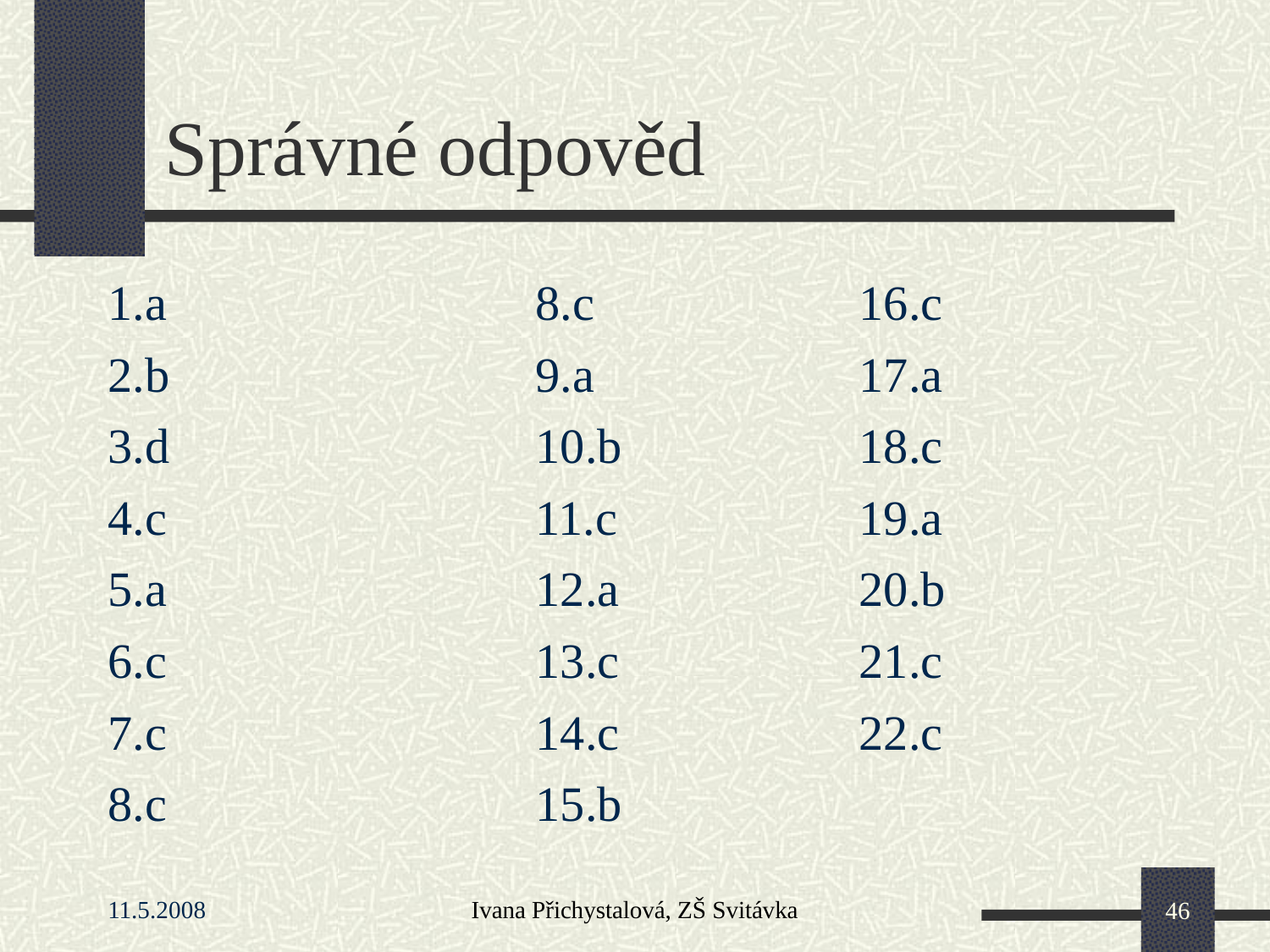

Správné odpověd
1.a			8.c
2.b			9.a
3.d			10.b
4.c			11.c
5.a			12.a
6.c			13.c
7.c			14.c
8.c			15.b

16.c
17.a
18.c
19.a
20.b
21.c
22.c
11.5.2008
Ivana Přichystalová, ZŠ Svitávka
46